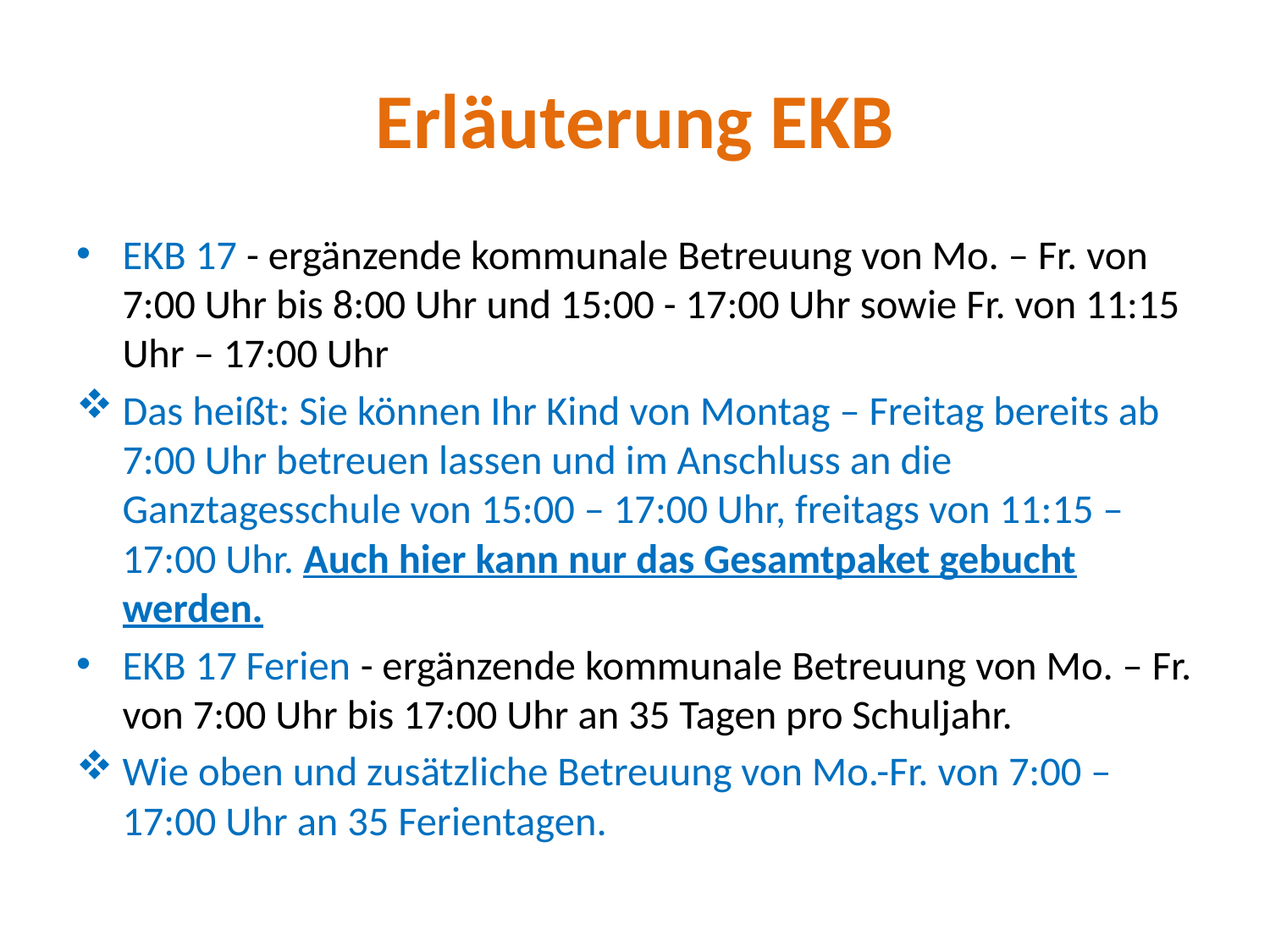

# Erläuterung EKB
EKB 17 - ergänzende kommunale Betreuung von Mo. – Fr. von 7:00 Uhr bis 8:00 Uhr und 15:00 - 17:00 Uhr sowie Fr. von 11:15 Uhr – 17:00 Uhr
Das heißt: Sie können Ihr Kind von Montag – Freitag bereits ab 7:00 Uhr betreuen lassen und im Anschluss an die Ganztagesschule von 15:00 – 17:00 Uhr, freitags von 11:15 – 17:00 Uhr. Auch hier kann nur das Gesamtpaket gebucht werden.
EKB 17 Ferien - ergänzende kommunale Betreuung von Mo. – Fr. von 7:00 Uhr bis 17:00 Uhr an 35 Tagen pro Schuljahr.
Wie oben und zusätzliche Betreuung von Mo.-Fr. von 7:00 – 17:00 Uhr an 35 Ferientagen.